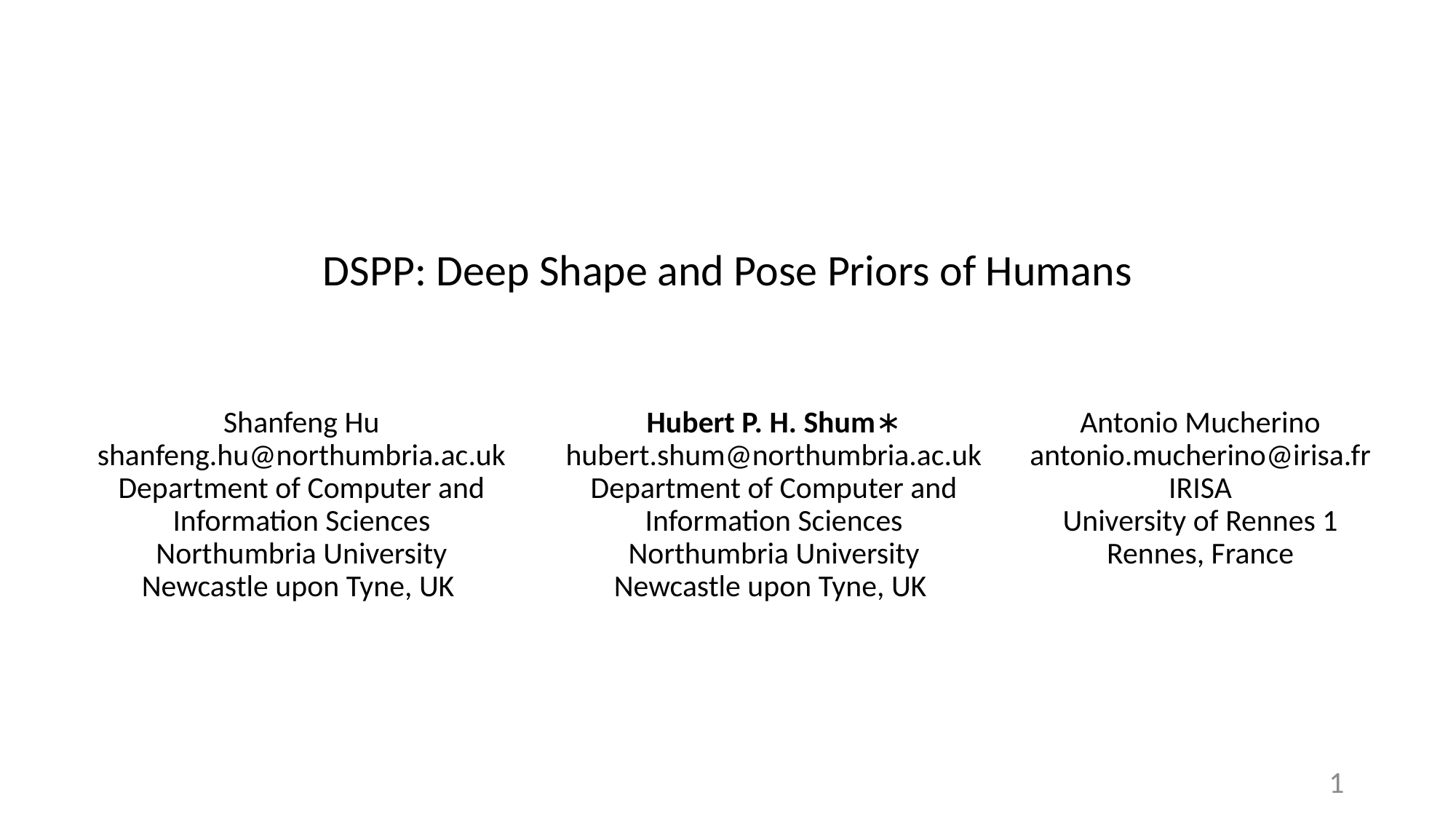

# DSPP: Deep Shape and Pose Priors of Humans
Shanfeng Hu
shanfeng.hu@northumbria.ac.uk
Department of Computer and
Information Sciences
Northumbria University
Newcastle upon Tyne, UK
Hubert P. H. Shum∗
hubert.shum@northumbria.ac.uk
Department of Computer and
Information Sciences
Northumbria University
Newcastle upon Tyne, UK
Antonio Mucherino
antonio.mucherino@irisa.fr
IRISA
University of Rennes 1
Rennes, France
1